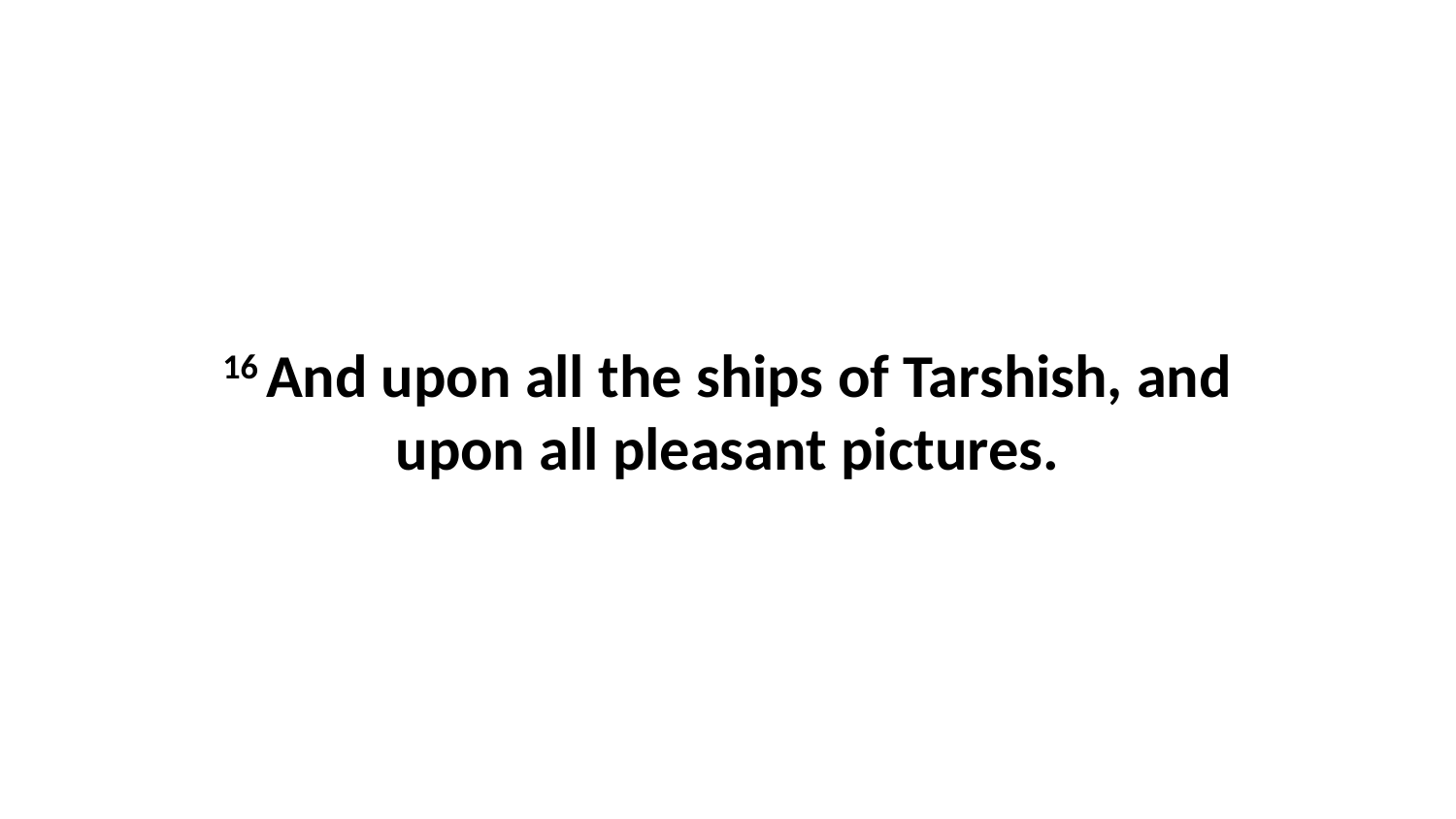

16 And upon all the ships of Tarshish, and upon all pleasant pictures.